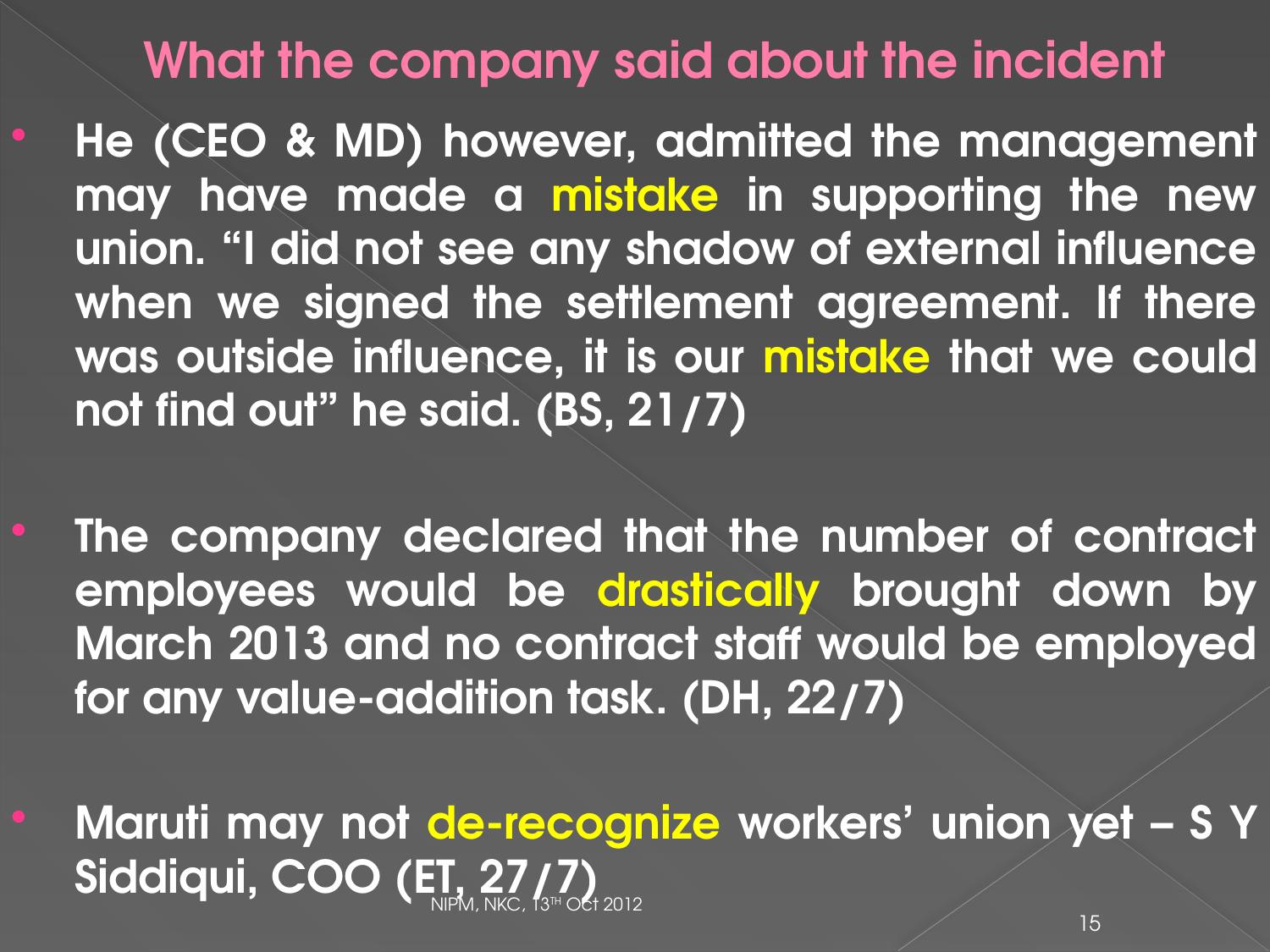

# What the company said about the incident
He (CEO & MD) however, admitted the management may have made a mistake in supporting the new union. “I did not see any shadow of external influence when we signed the settlement agreement. If there was outside influence, it is our mistake that we could not find out” he said. (BS, 21/7)

The company declared that the number of contract employees would be drastically brought down by March 2013 and no contract staff would be employed for any value-addition task. (DH, 22/7)

Maruti may not de-recognize workers’ union yet – S Y Siddiqui, COO (ET, 27/7)

NIPM, NKC, 13TH Oct 2012

15